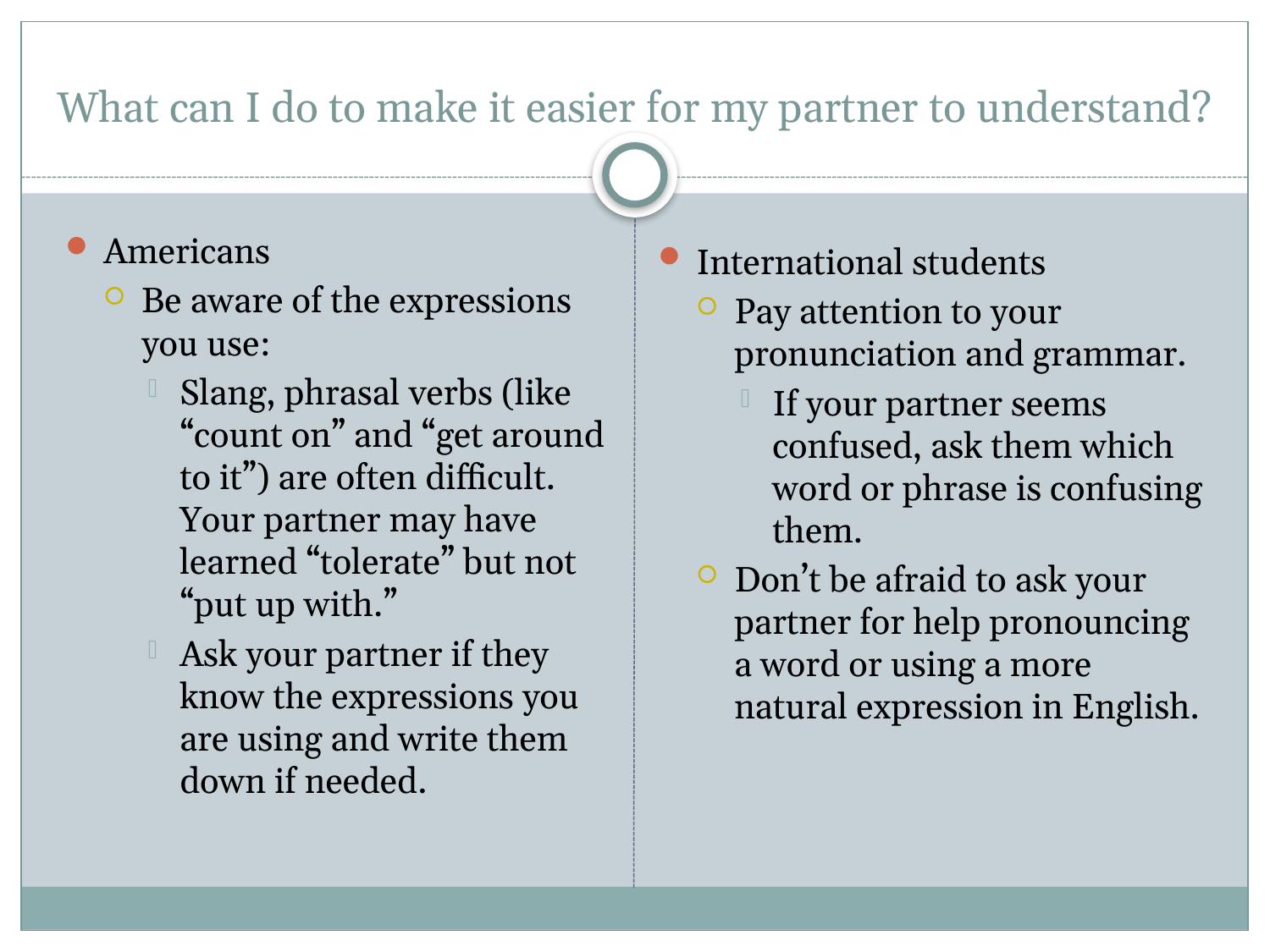

# What can I do to make it easier for my partner to understand?
Americans
Be aware of the expressions you use:
Slang, phrasal verbs (like “count on” and “get around to it”) are often difficult.  Your partner may have learned “tolerate” but not “put up with.”
Ask your partner if they know the expressions you are using and write them down if needed.
International students
Pay attention to your pronunciation and grammar.
If your partner seems confused, ask them which word or phrase is confusing them.
Don’t be afraid to ask your partner for help pronouncing a word or using a more natural expression in English.